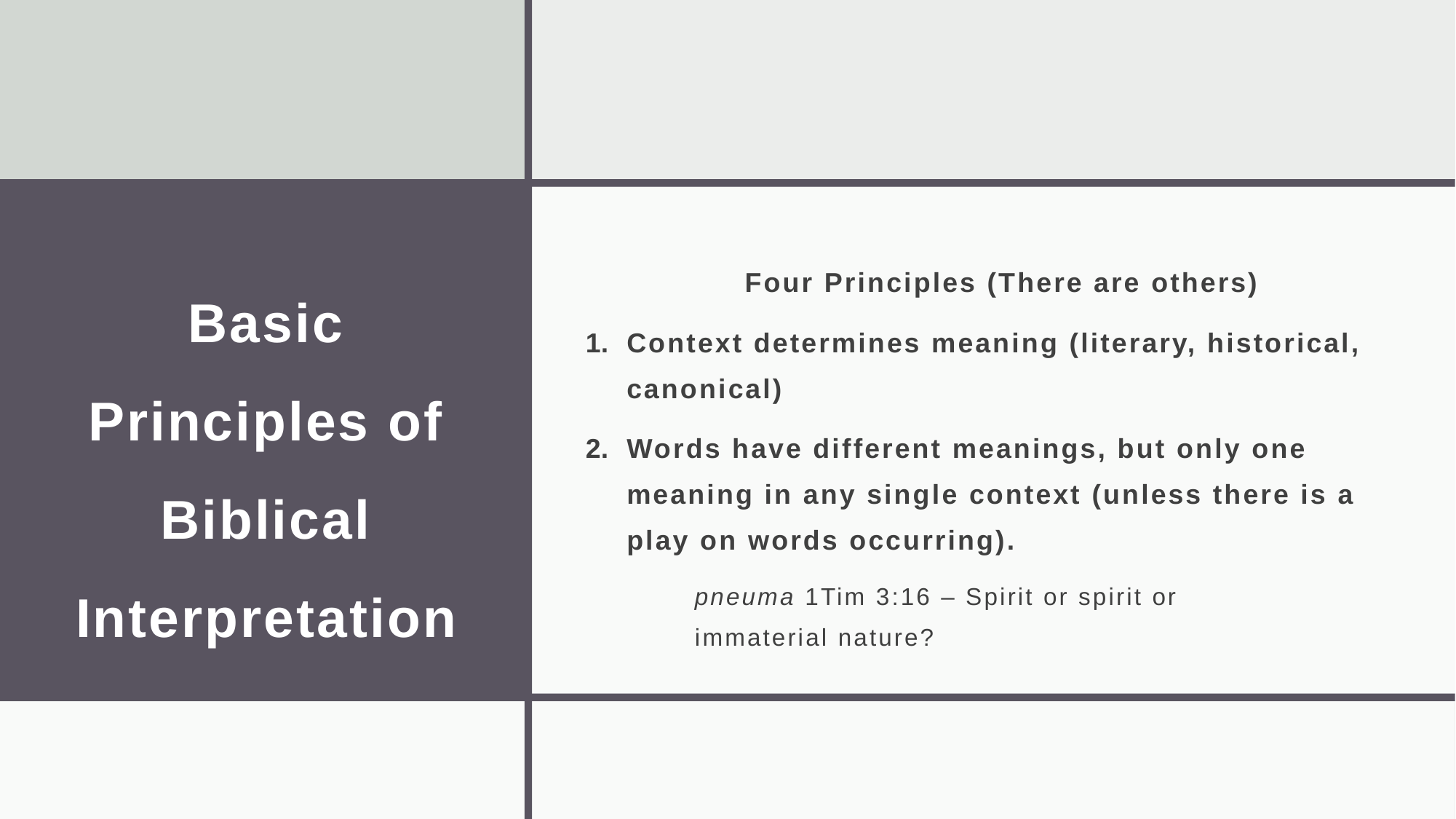

# Basic Principles of Biblical Interpretation
Four Principles (There are others)
Context determines meaning (literary, historical, canonical)
Words have different meanings, but only one meaning in any single context (unless there is a play on words occurring).
	pneuma 1Tim 3:16 – Spirit or spirit or 			immaterial nature?

5